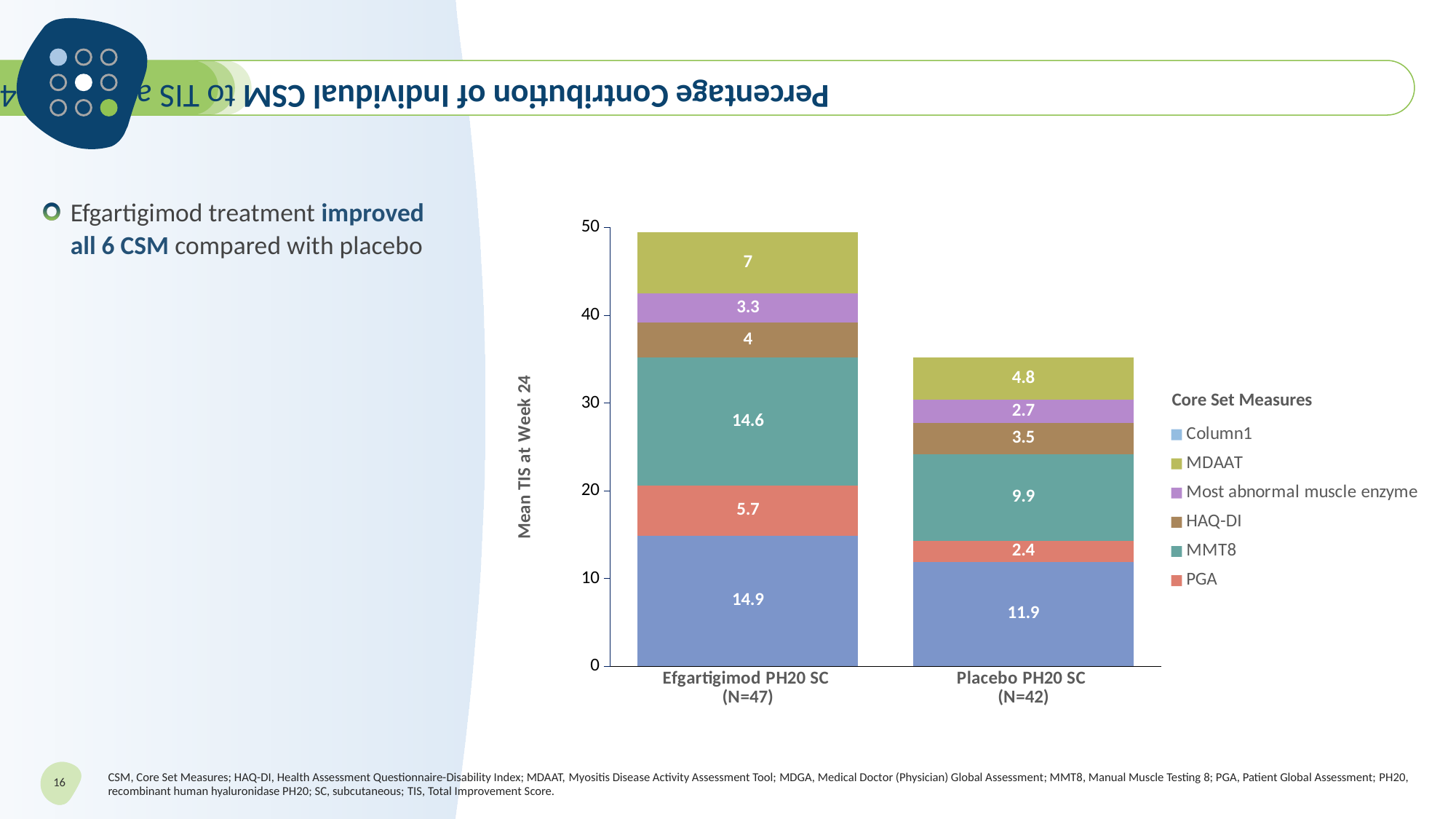

# Percentage Contribution of Individual CSM to TIS at Week 24

### Chart

| Category | MDGA | PGA | MMT8 | HAQ-DI | Most abnormal muscle enzyme | MDAAT | Column1 |
|---|---|---|---|---|---|---|---|
| Efgartigimod PH20 SC
(N=47) | 14.9 | 5.7 | 14.6 | 4.0 | 3.3 | 7.0 | None |
| Placebo PH20 SC
(N=42) | 11.9 | 2.4 | 9.9 | 3.5 | 2.7 | 4.8 | None |
Core Set Measures
Efgartigimod treatment improved all 6 CSM compared with placebo
16
CSM, Core Set Measures; HAQ-DI, Health Assessment Questionnaire-Disability Index; MDAAT, Myositis Disease Activity Assessment Tool; MDGA, Medical Doctor (Physician) Global Assessment; MMT8, Manual Muscle Testing 8; PGA, Patient Global Assessment; PH20, recombinant human hyaluronidase PH20; SC, subcutaneous; TIS, Total Improvement Score.